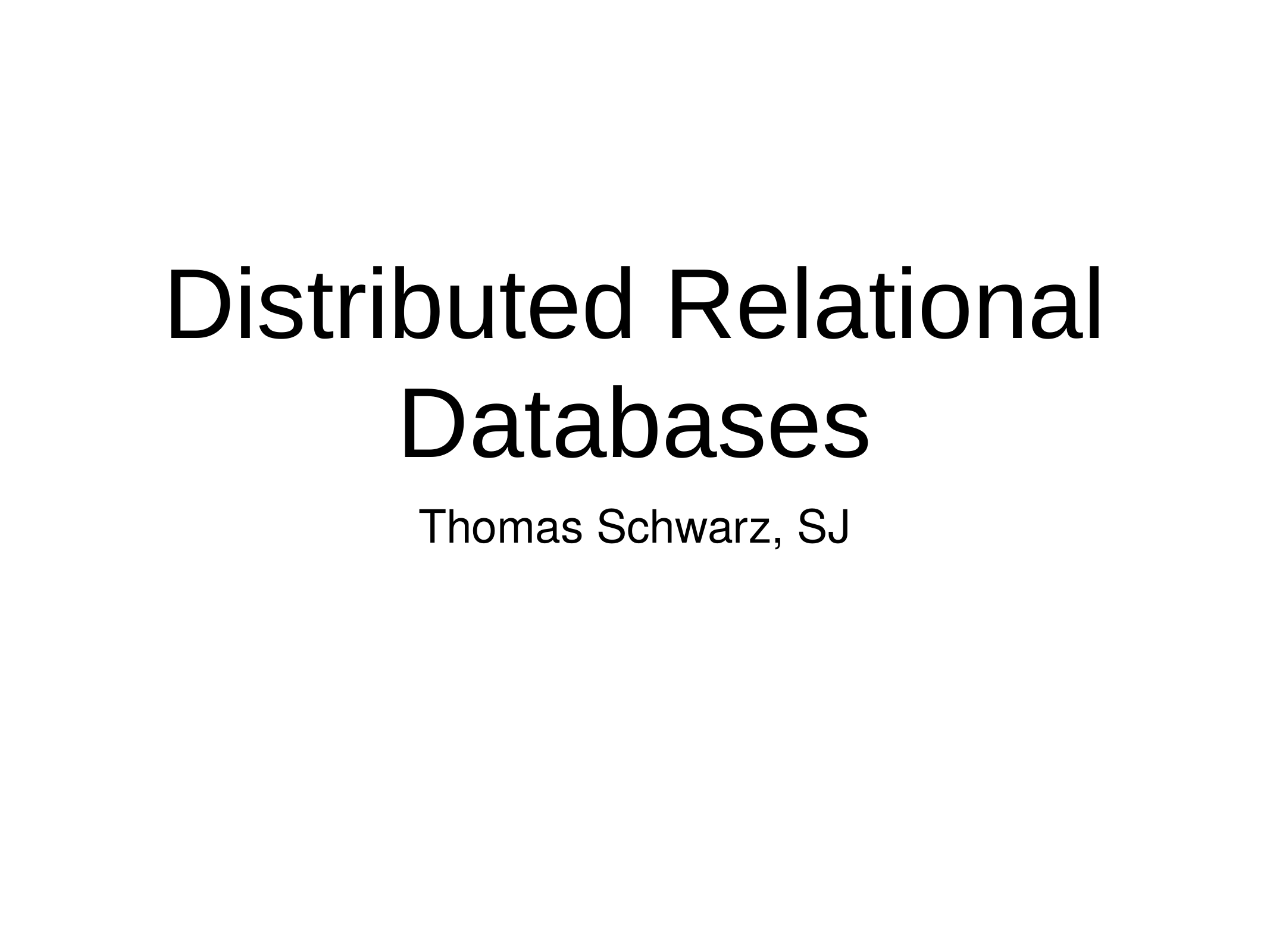

# Distributed Relational Databases
Thomas Schwarz, SJ